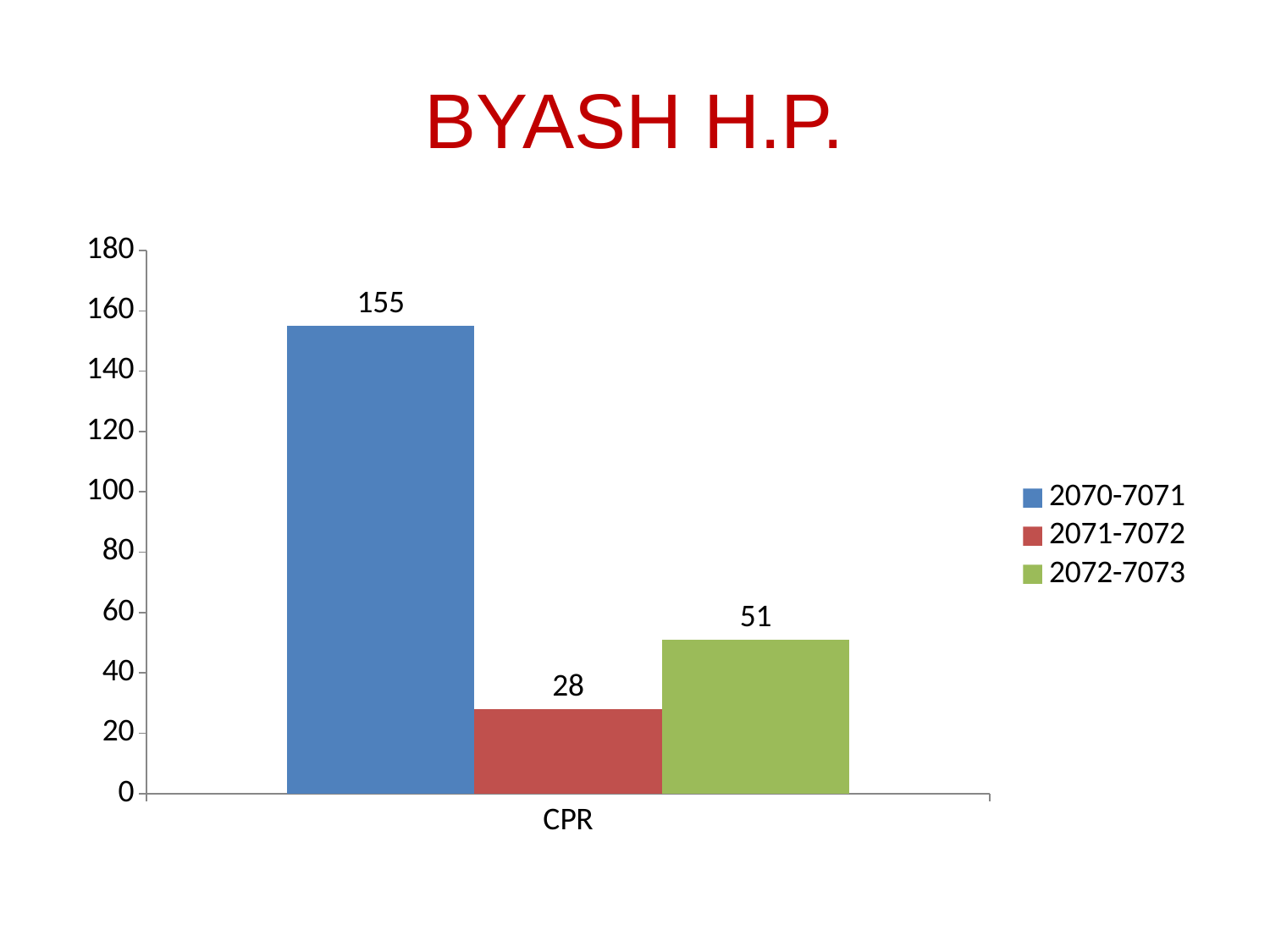

# BYASH H.P.

### Chart

| Category | 2070-7071 | 2071-7072 | 2072-7073 |
|---|---|---|---|
| CPR | 155.0 | 28.0 | 51.0 |